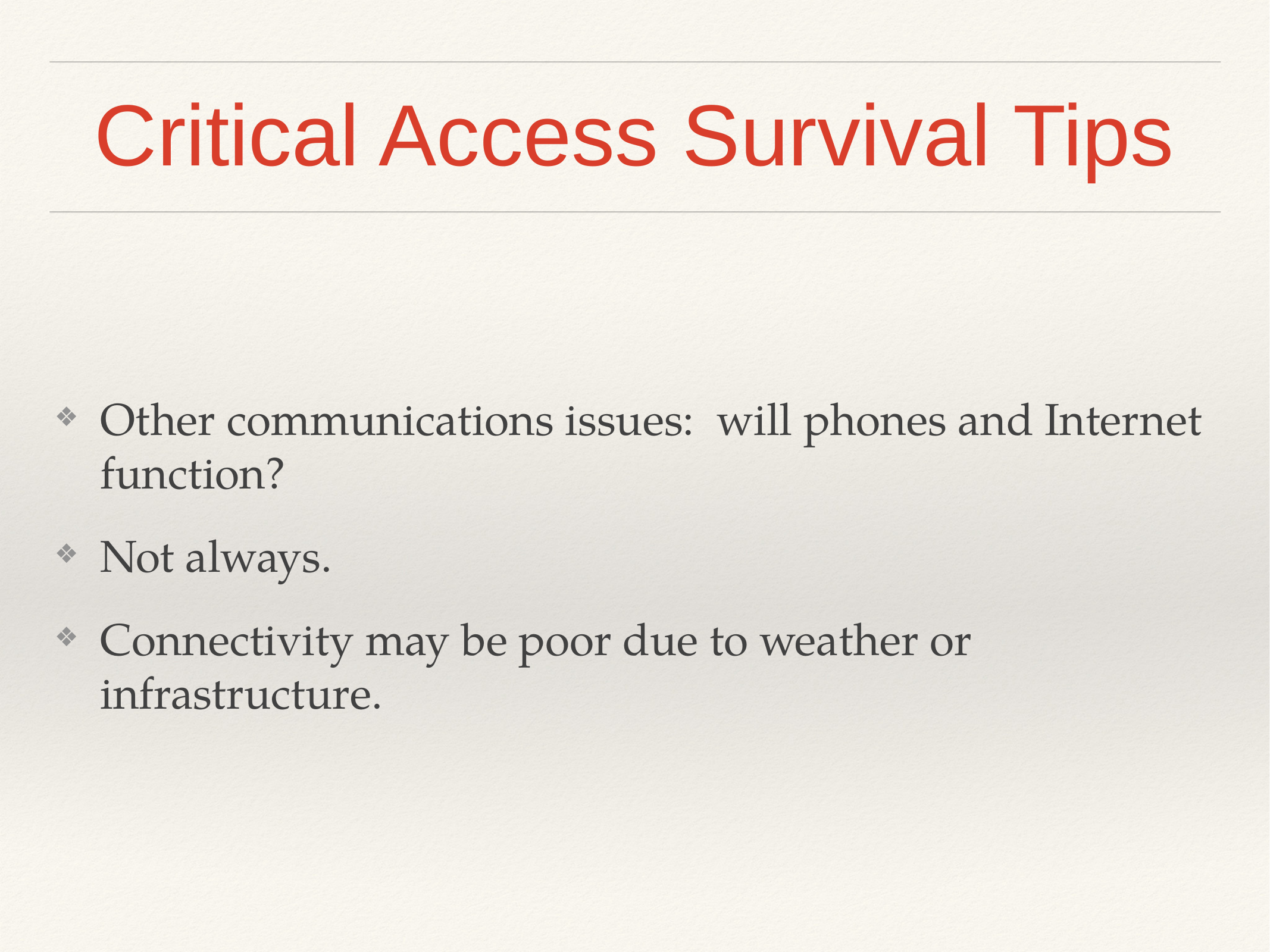

# Critical Access Survival Tips
Other communications issues:  will phones and Internet function?
Not always.
Connectivity may be poor due to weather or infrastructure.